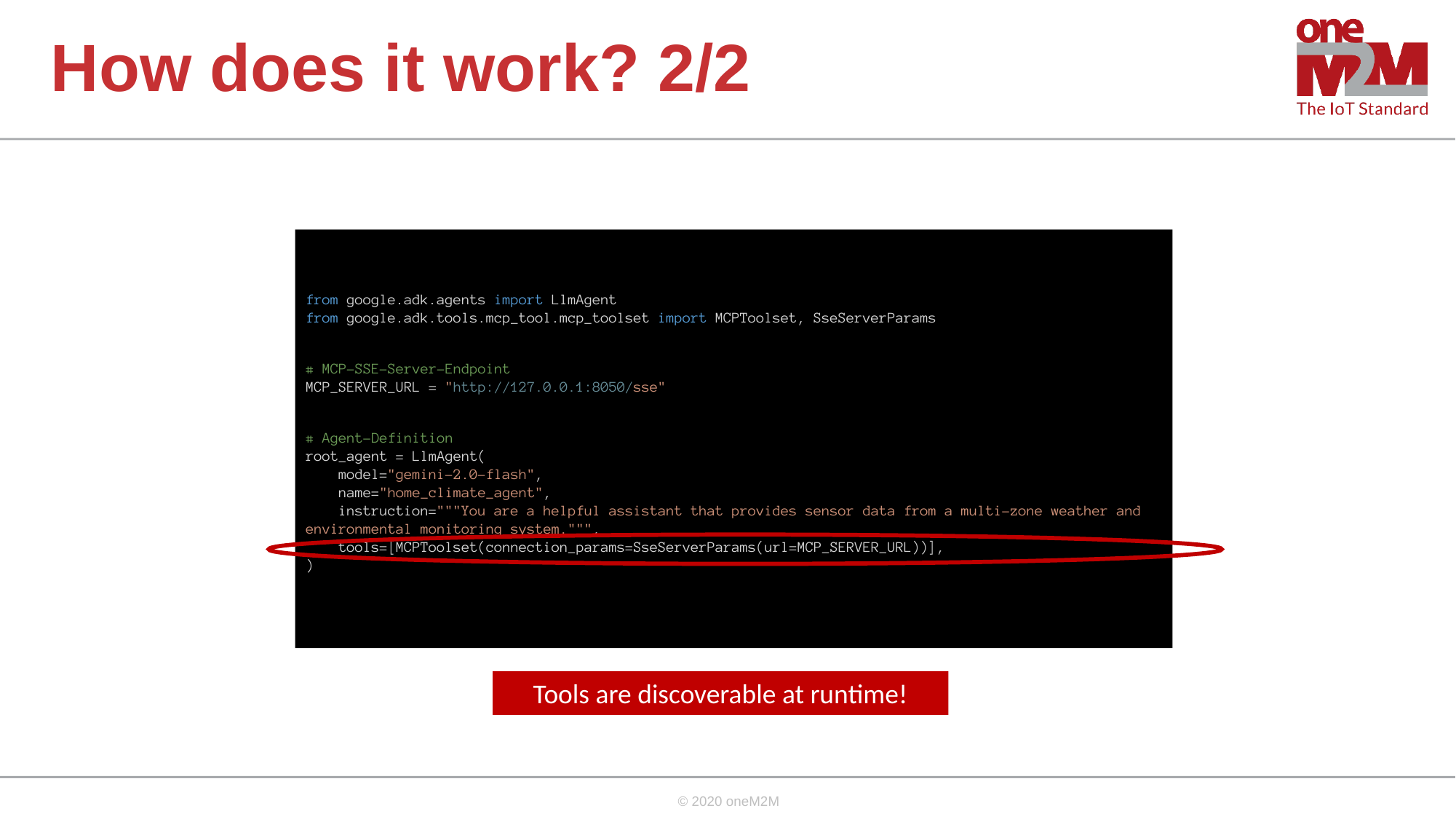

# How does it work? 2/2

from google.adk.agents import LlmAgent
from google.adk.tools.mcp_tool.mcp_toolset import MCPToolset, SseServerParams

# MCP-SSE-Server-Endpoint
MCP_SERVER_URL = "http://127.0.0.1:8050/sse"

# Agent-Definition
root_agent = LlmAgent(
    model="gemini-2.0-flash",
    name="home_climate_agent",
    instruction="""You are a helpful assistant that provides sensor data from a multi-zone weather and environmental monitoring system.""",
    tools=[MCPToolset(connection_params=SseServerParams(url=MCP_SERVER_URL))],
)

Tools are discoverable at runtime!